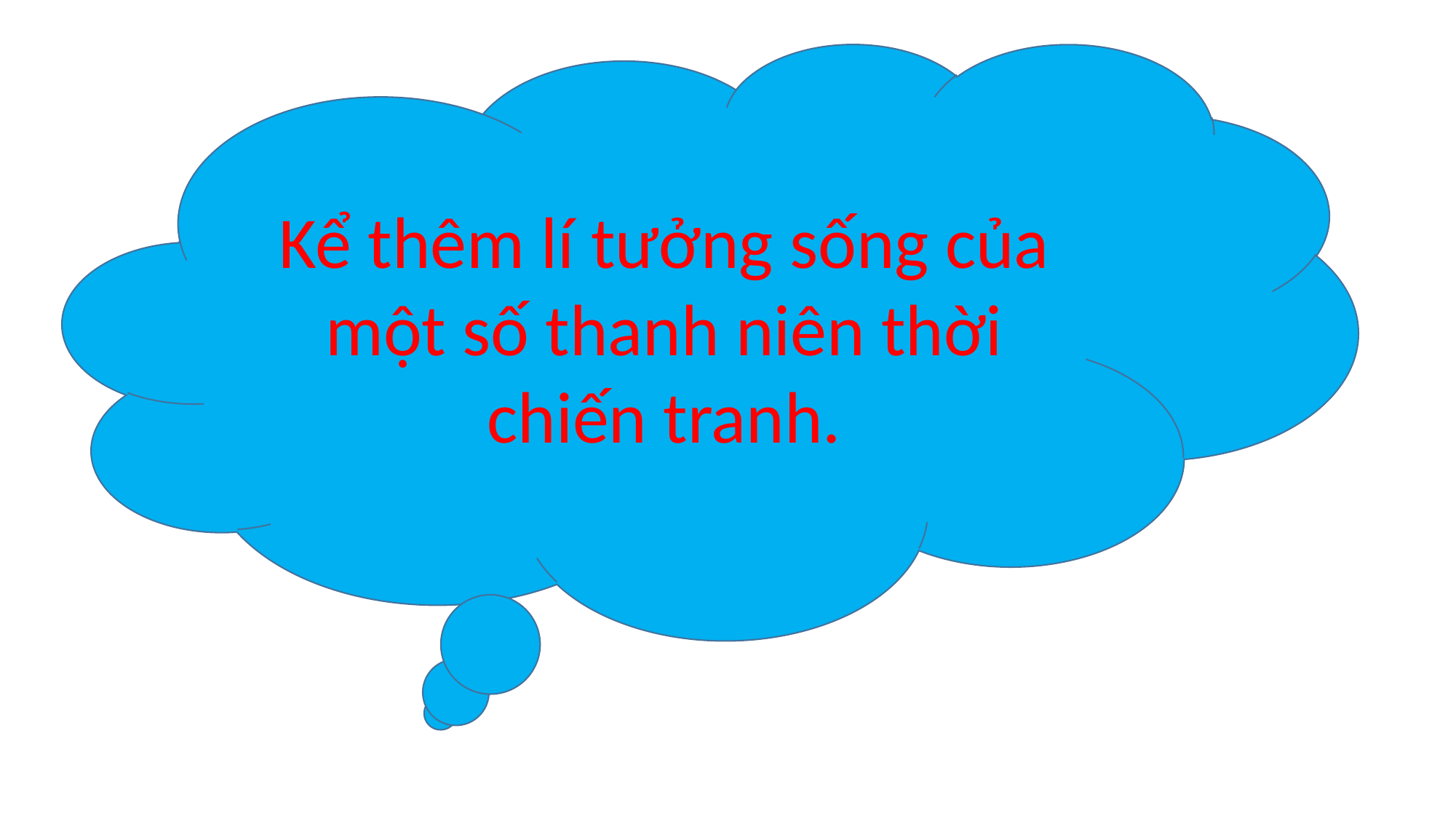

Kể thêm lí tưởng sống của một số thanh niên thời chiến tranh.